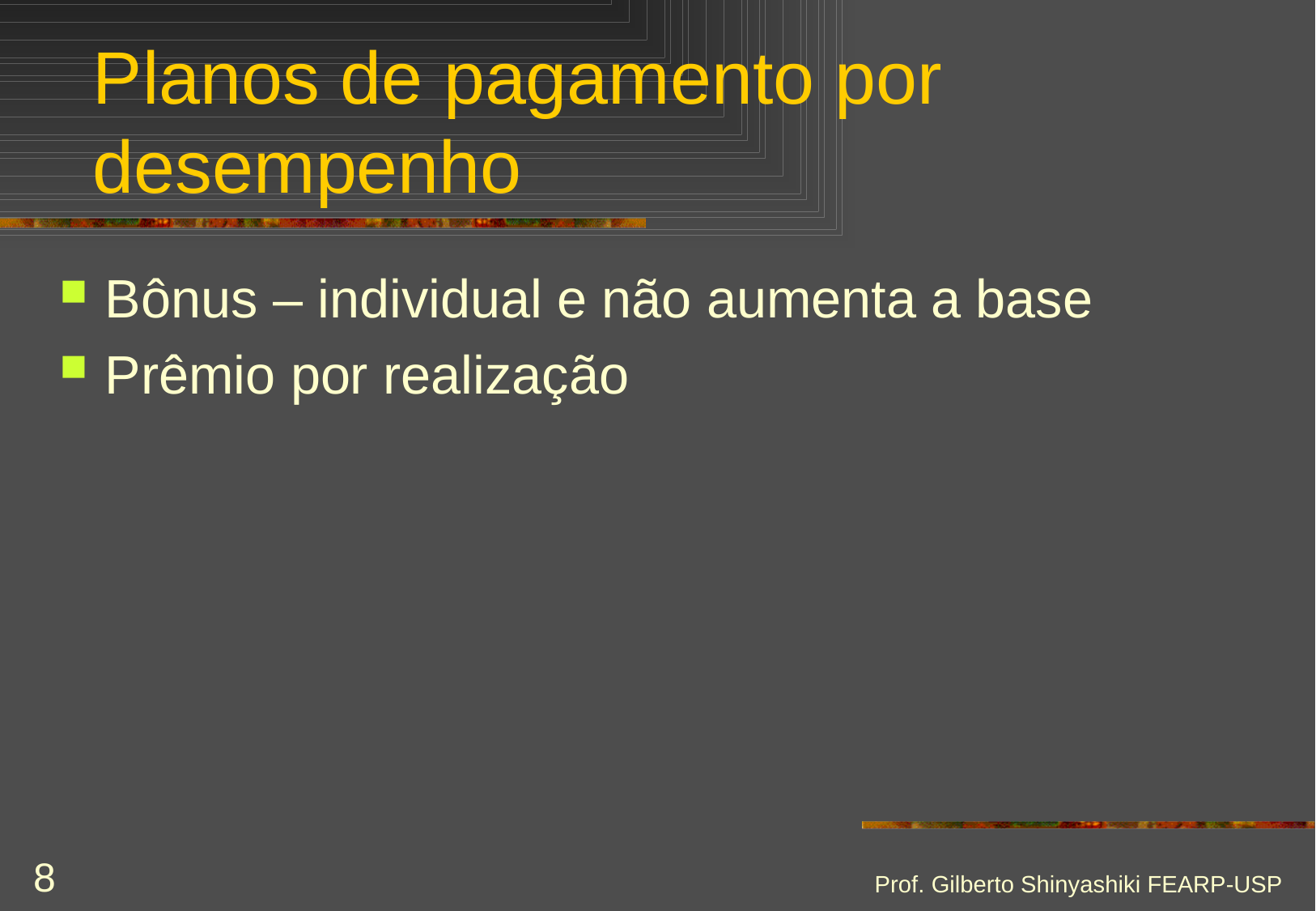

# Planos de pagamento por desempenho
Bônus – individual e não aumenta a base
Prêmio por realização
Prof. Gilberto Shinyashiki FEARP-USP
8